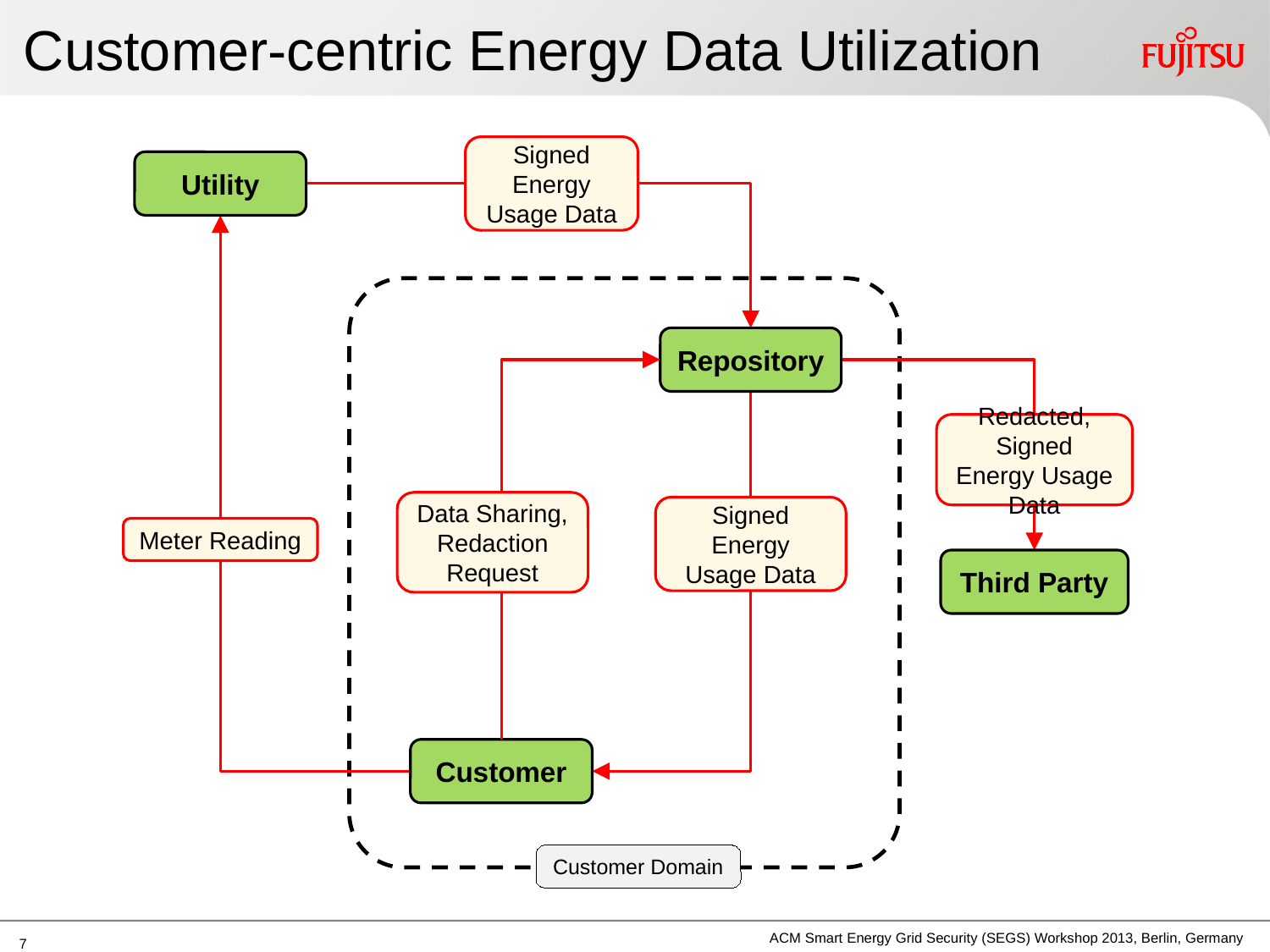

# Customer-centric Energy Data Utilization
Signed Energy Usage Data
Utility

Repository
Redacted, Signed Energy Usage Data
Data Sharing, Redaction Request
Signed Energy Usage Data
Meter Reading
Third Party
Customer
Customer Domain
ACM Smart Energy Grid Security (SEGS) Workshop 2013, Berlin, Germany

7